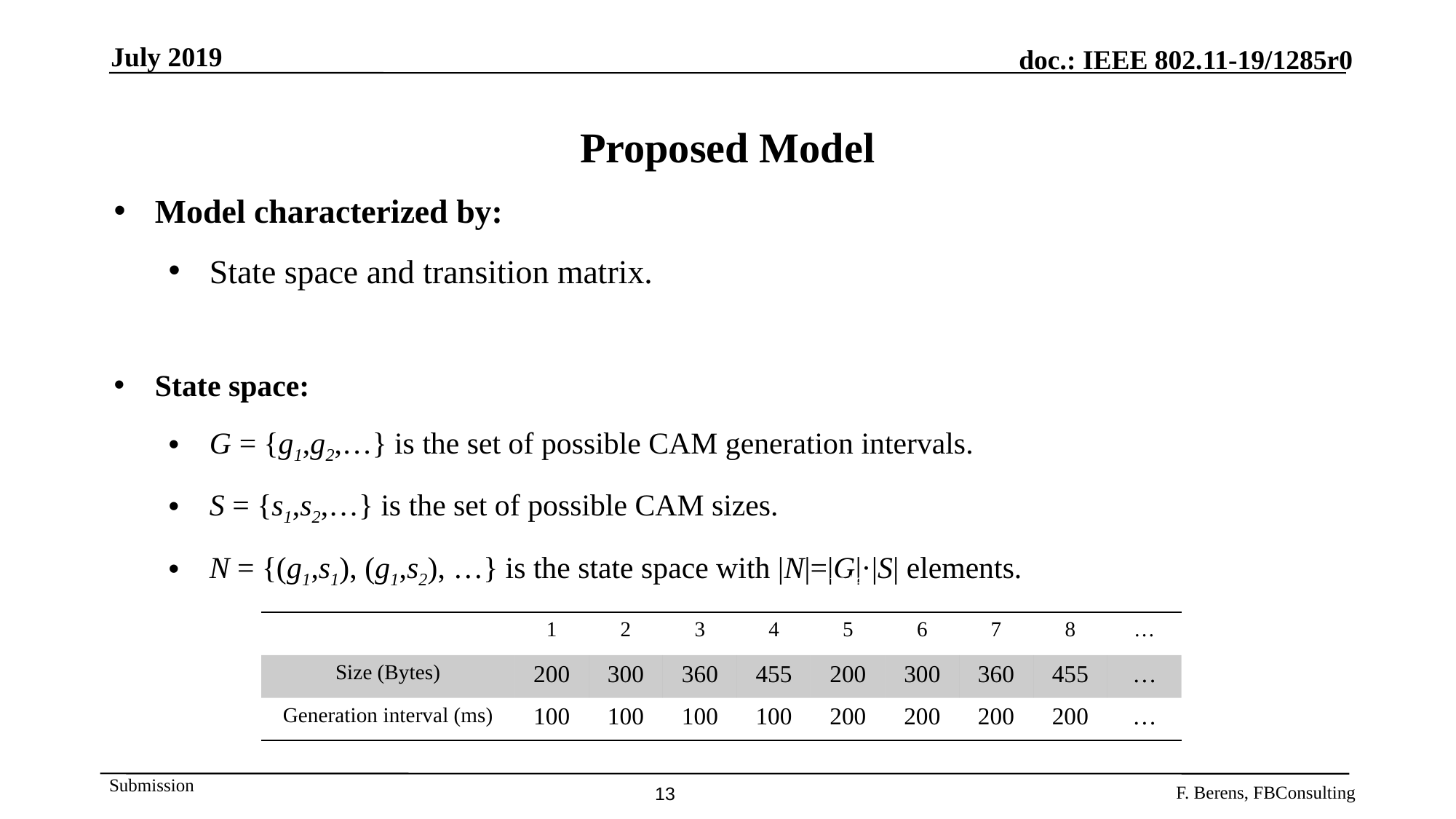

July 2019
# Proposed Model

Model characterized by:
State space and transition matrix.

State space:
G = {g1,g2,…} is the set of possible CAM generation intervals.
S = {s1,s2,…} is the set of possible CAM sizes.
N = {(g1,s1), (g1,s2), …} is the state space with |N|=|G|·|S| elements.

States
|  | 1 | 2 | 3 | 4 | 5 | 6 | 7 | 8 | … |
| --- | --- | --- | --- | --- | --- | --- | --- | --- | --- |
| Size (Bytes) | 200 | 300 | 360 | 455 | 200 | 300 | 360 | 455 | … |
| Generation interval (ms) | 100 | 100 | 100 | 100 | 200 | 200 | 200 | 200 | … |
13
F. Berens, FBConsulting